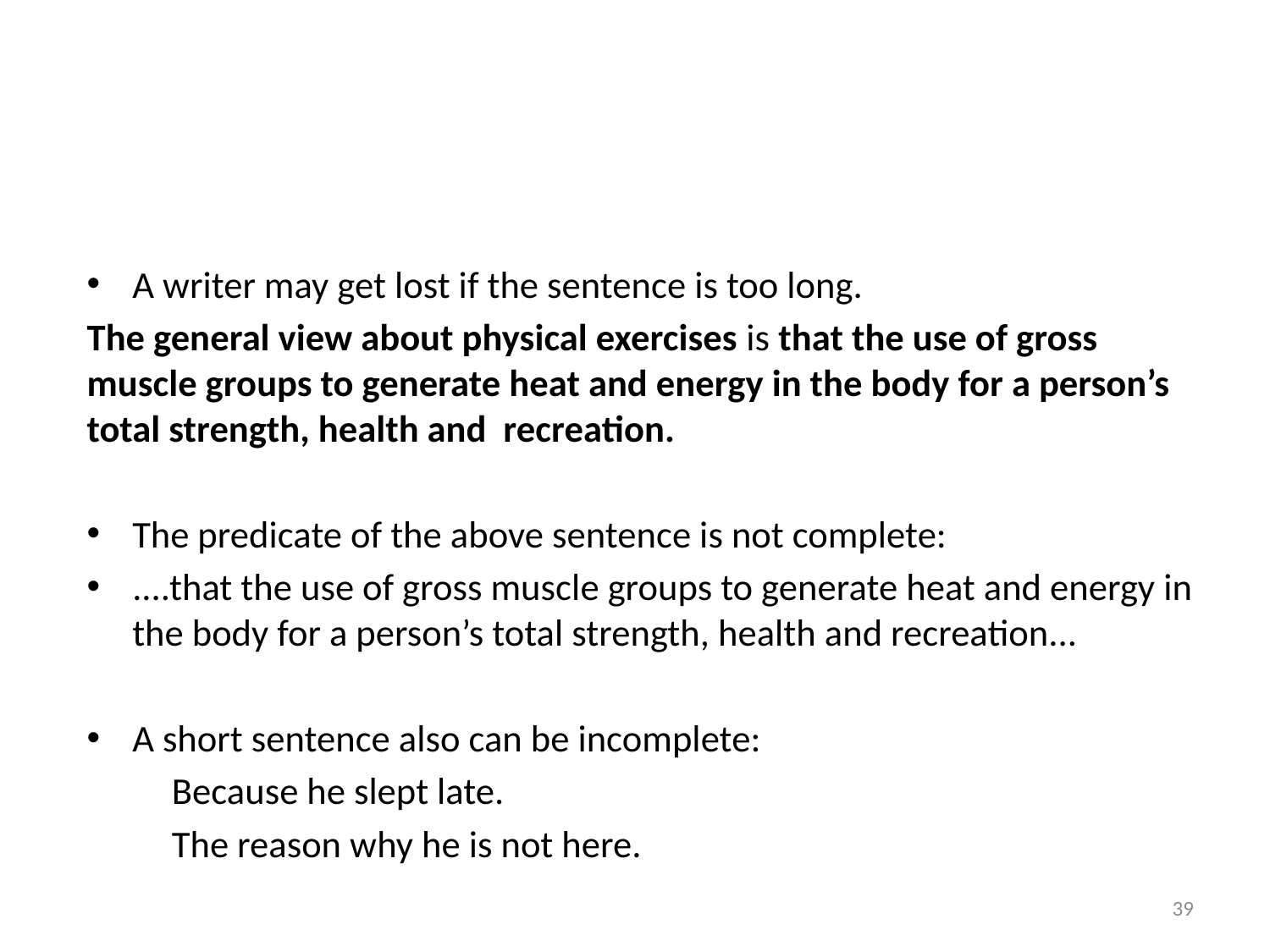

#
A writer may get lost if the sentence is too long.
The general view about physical exercises is that the use of gross muscle groups to generate heat and energy in the body for a person’s total strength, health and  recreation.

The predicate of the above sentence is not complete:
....that the use of gross muscle groups to generate heat and energy in the body for a person’s total strength, health and recreation...

A short sentence also can be incomplete:
	Because he slept late.
	The reason why he is not here.

39